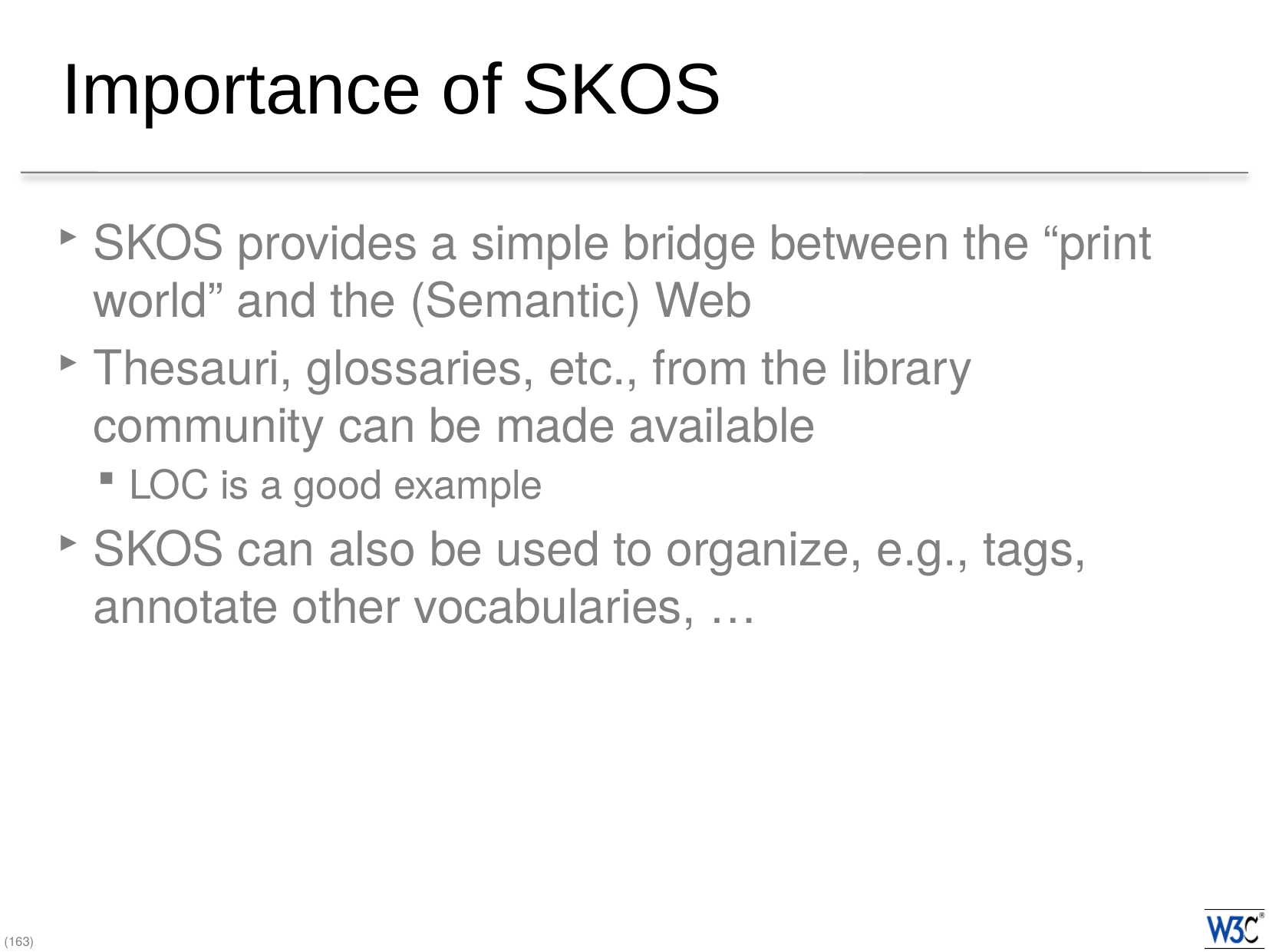

# Importance of SKOS
SKOS provides a simple bridge between the “print world” and the (Semantic) Web
Thesauri, glossaries, etc., from the library community can be made available
LOC is a good example
SKOS can also be used to organize, e.g., tags, annotate other vocabularies, …